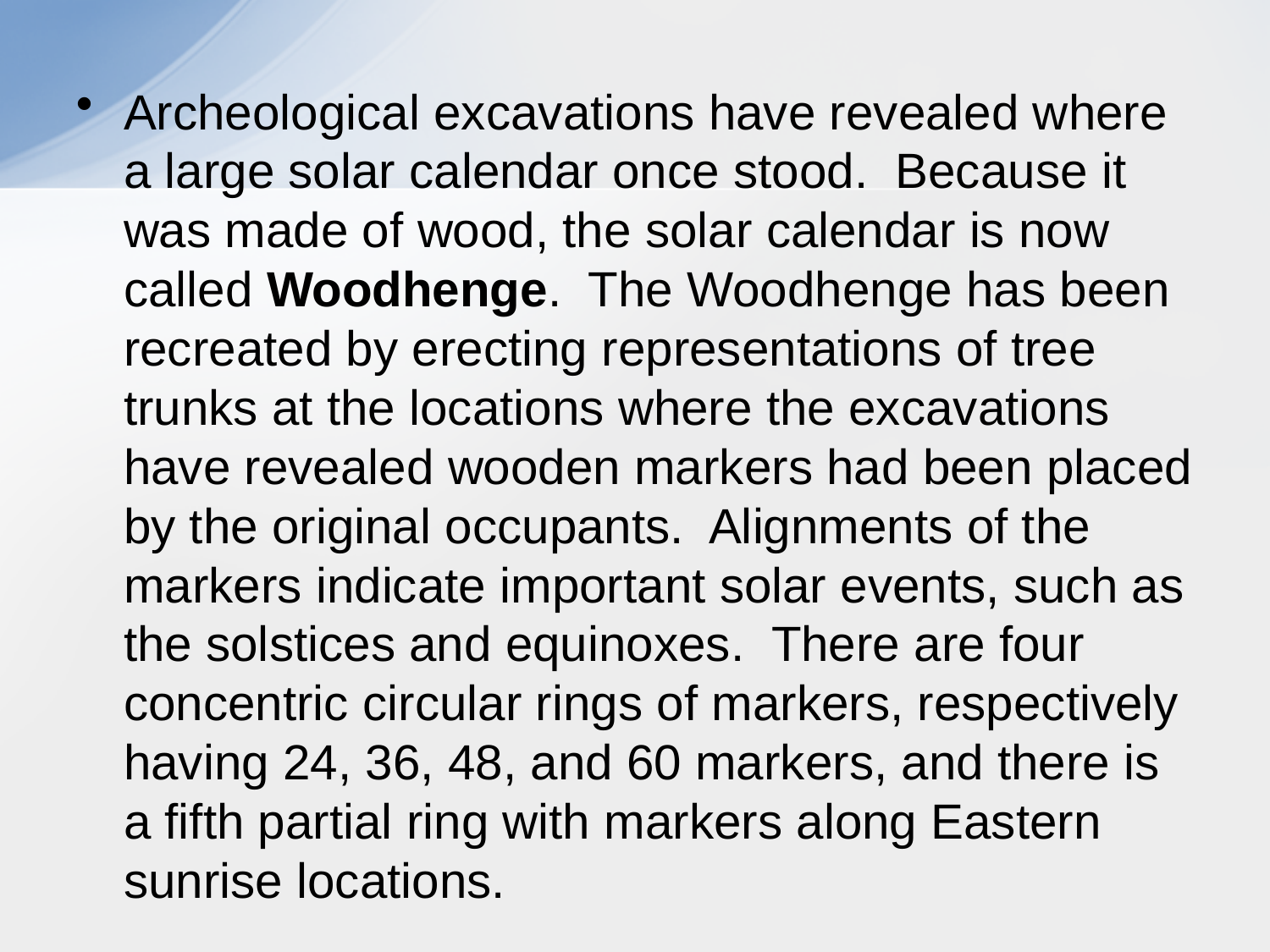

Archeological excavations have revealed where a large solar calendar once stood.  Because it was made of wood, the solar calendar is now called Woodhenge.  The Woodhenge has been recreated by erecting representations of tree trunks at the locations where the excavations have revealed wooden markers had been placed by the original occupants.  Alignments of the markers indicate important solar events, such as the solstices and equinoxes.  There are four concentric circular rings of markers, respectively having 24, 36, 48, and 60 markers, and there is a fifth partial ring with markers along Eastern sunrise locations.